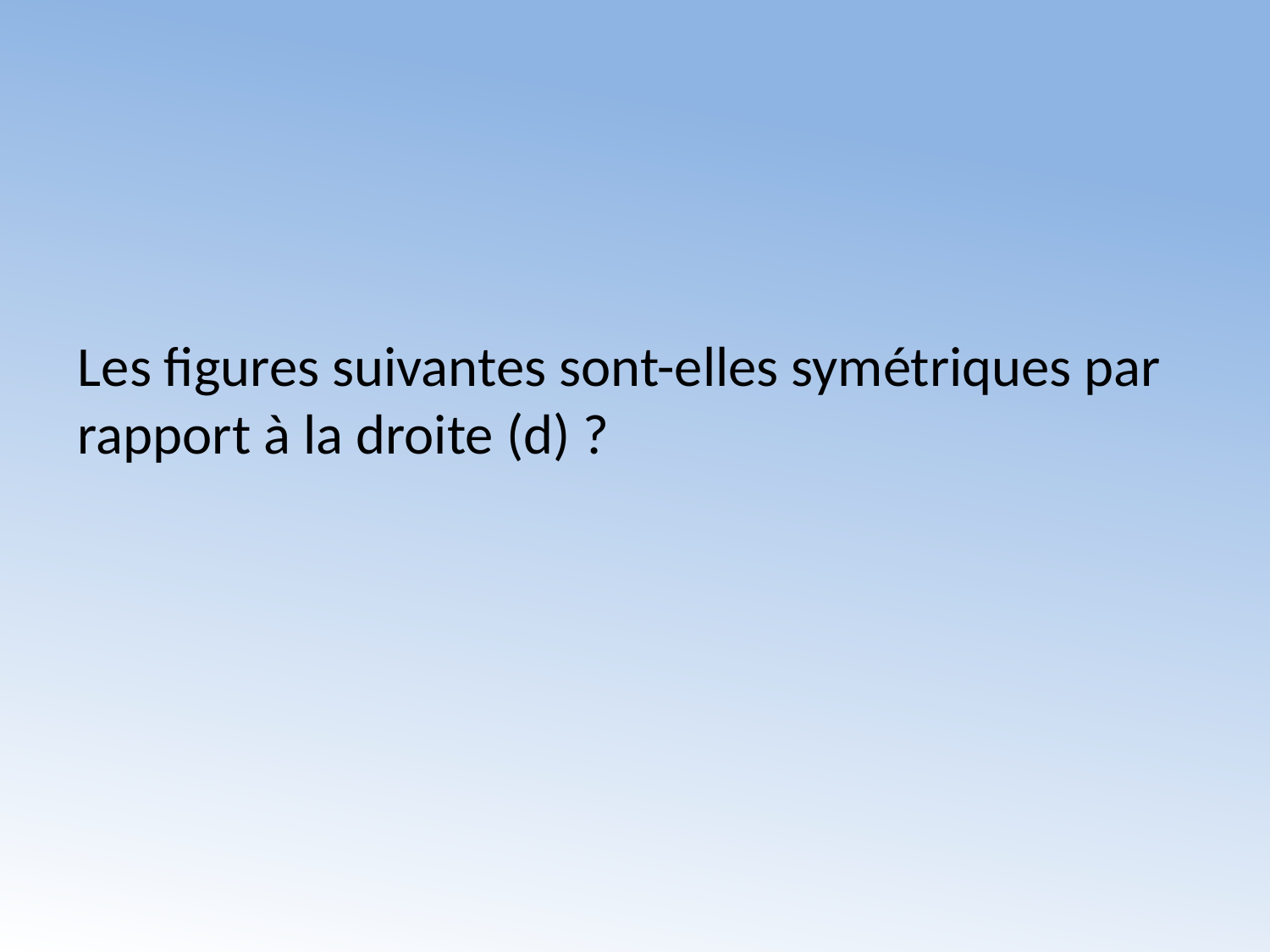

# Les figures suivantes sont-elles symétriques par rapport à la droite (d) ?